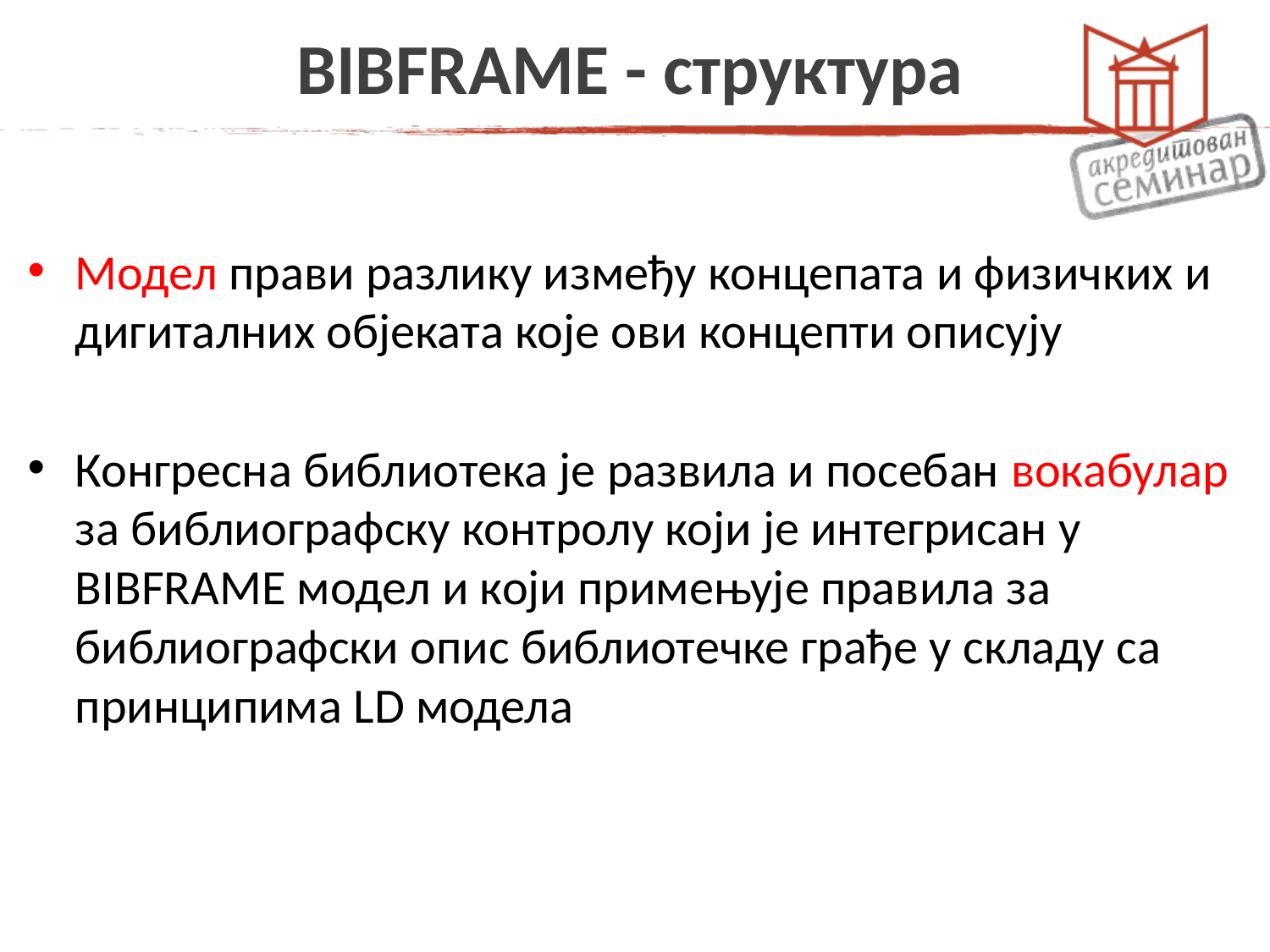

# BIBFRAME - структура

Модел прави разлику између концепата и физичких и дигиталних објеката које ови концепти описују

Конгресна библиотека је развила и посебан вокабулар за библиографску контролу који је интегрисан у BIBFRAME модел и који примењује правила за библиографски опис библиотечке грађе у складу са принципима LD модела